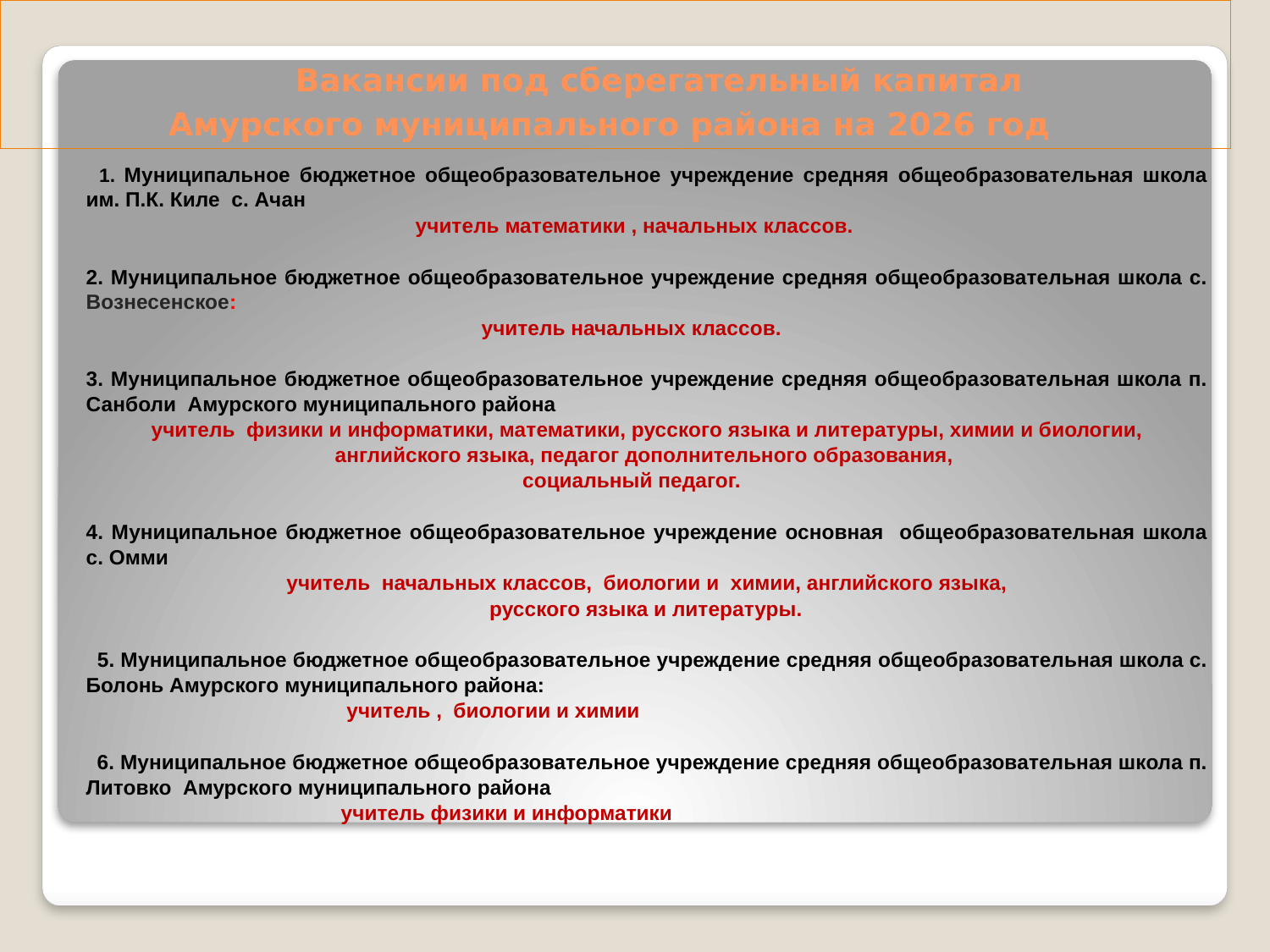

# Вакансии под сберегательный капитал Амурского муниципального района на 2026 год
 	 1. Муниципальное бюджетное общеобразовательное учреждение средняя общеобразовательная школа им. П.К. Киле  с. Ачан
 учитель математики , начальных классов.

	2. Муниципальное бюджетное общеобразовательное учреждение средняя общеобразовательная школа с. Вознесенское:
учитель начальных классов.

	3. Муниципальное бюджетное общеобразовательное учреждение средняя общеобразовательная школа п. Санболи  Амурского муниципального района
	учитель  физики и информатики, математики, русского языка и литературы, химии и биологии, английского языка, педагог дополнительного образования,
социальный педагог.

	4. Муниципальное бюджетное общеобразовательное учреждение основная  общеобразовательная школа с. Омми
	учитель  начальных классов,  биологии и  химии, английского языка,
     русского языка и литературы.

       5. Муниципальное бюджетное общеобразовательное учреждение средняя общеобразовательная школа с. Болонь Амурского муниципального района:
                                                   учитель ,  биологии и химии

       6. Муниципальное бюджетное общеобразовательное учреждение средняя общеобразовательная школа п. Литовко  Амурского муниципального района
                                                  учитель физики и информатики